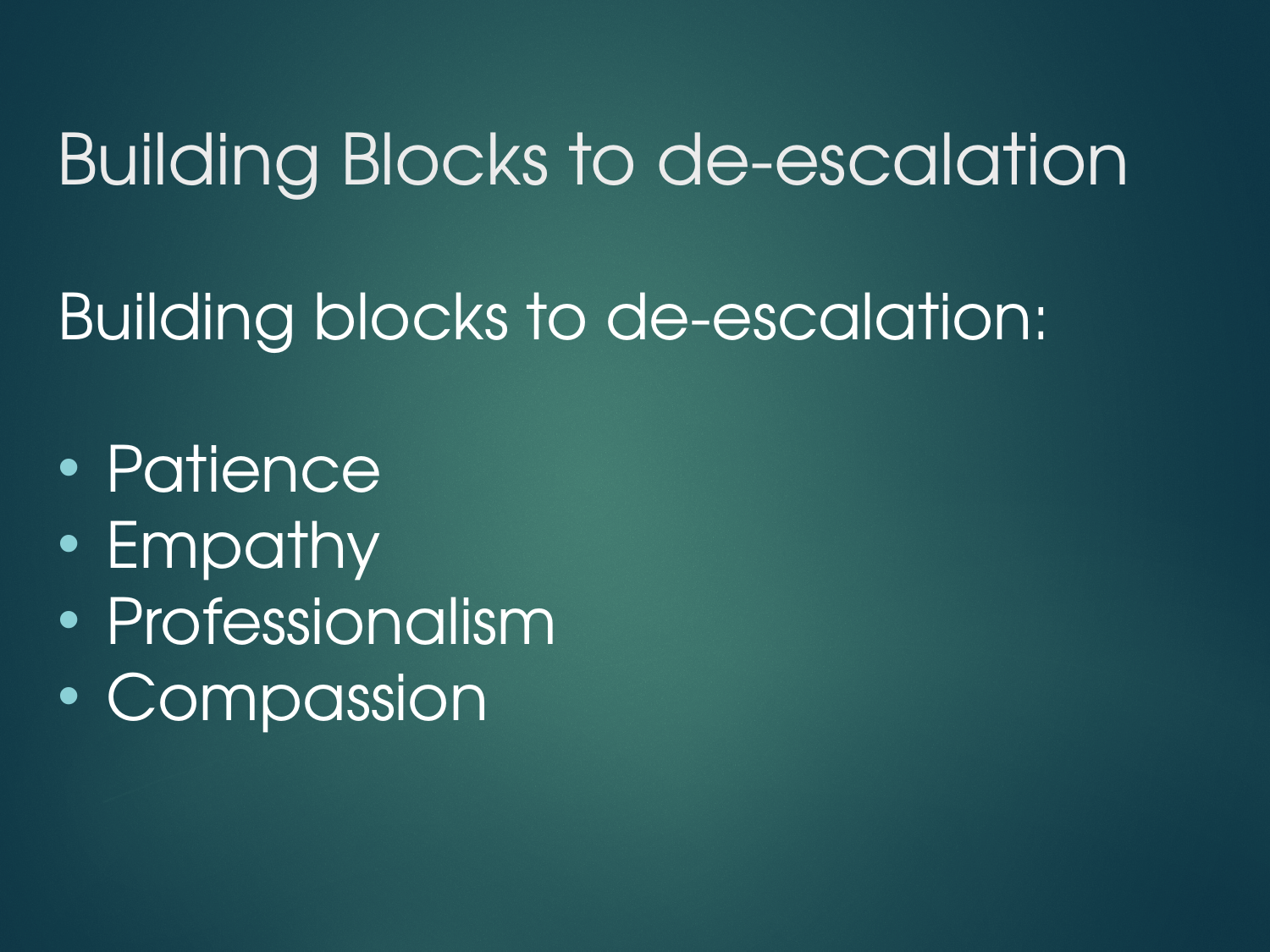

# Building Blocks to de-escalation
Building blocks to de-escalation:

Patience
Empathy
Professionalism
Compassion